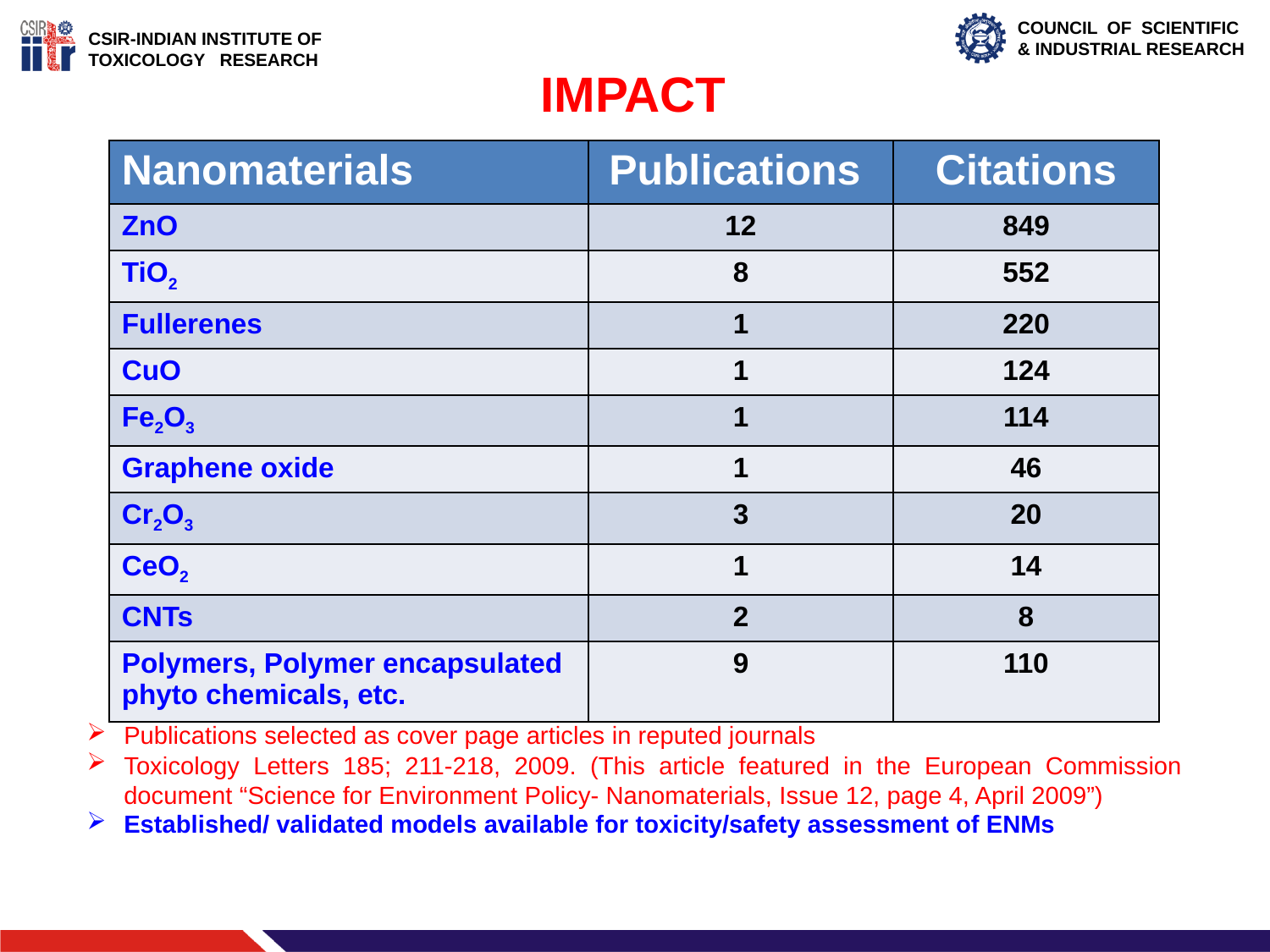

IMPACT
| Nanomaterials | Publications | Citations |
| --- | --- | --- |
| ZnO | 12 | 849 |
| TiO2 | 8 | 552 |
| Fullerenes | 1 | 220 |
| CuO | 1 | 124 |
| Fe2O3 | 1 | 114 |
| Graphene oxide | 1 | 46 |
| Cr2O3 | 3 | 20 |
| CeO2 | 1 | 14 |
| CNTs | 2 | 8 |
| Polymers, Polymer encapsulated phyto chemicals, etc. | 9 | 110 |
Publications selected as cover page articles in reputed journals
Toxicology Letters 185; 211-218, 2009. (This article featured in the European Commission document “Science for Environment Policy- Nanomaterials, Issue 12, page 4, April 2009”)
Established/ validated models available for toxicity/safety assessment of ENMs